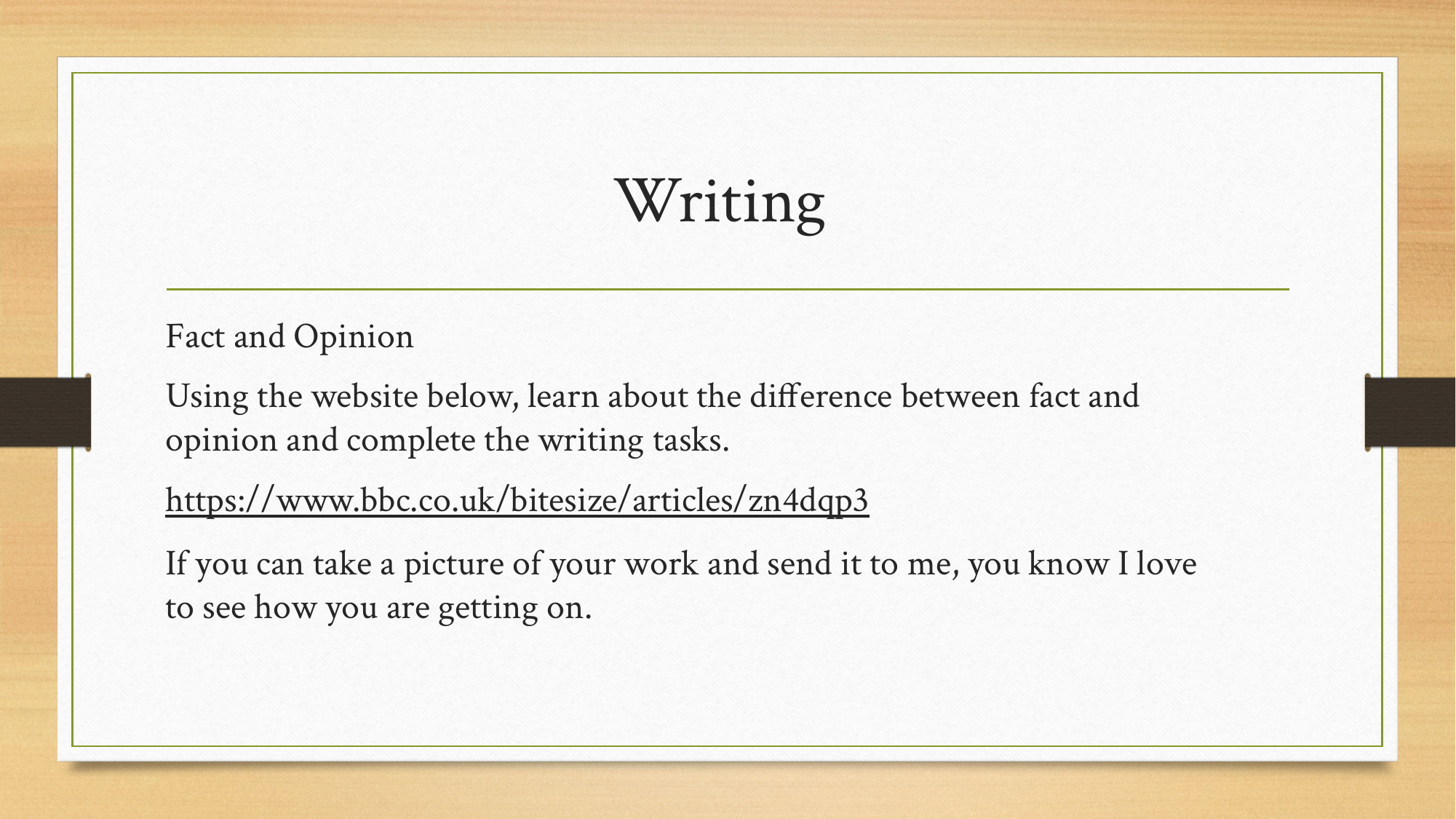

# Writing
Fact and Opinion
Using the website below, learn about the difference between fact and opinion and complete the writing tasks.
https://www.bbc.co.uk/bitesize/articles/zn4dqp3
If you can take a picture of your work and send it to me, you know I love to see how you are getting on.